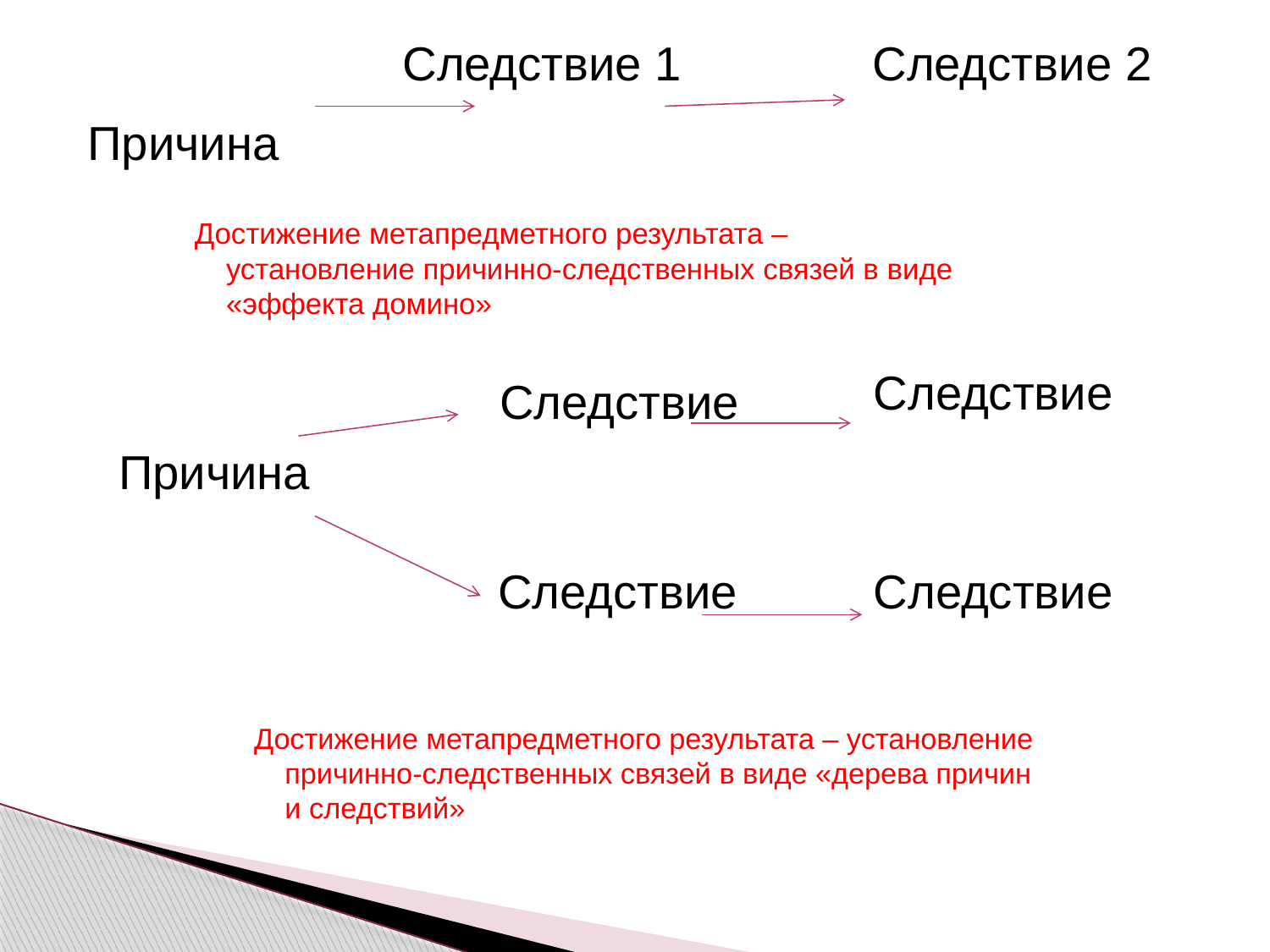

Следствие 1
Следствие 2
Причина
Достижение метапредметного результата – установление причинно-следственных связей в виде «эффекта домино»

Следствие
Следствие
Причина
Следствие
Следствие
Достижение метапредметного результата – установление причинно-следственных связей в виде «дерева причин и следствий»